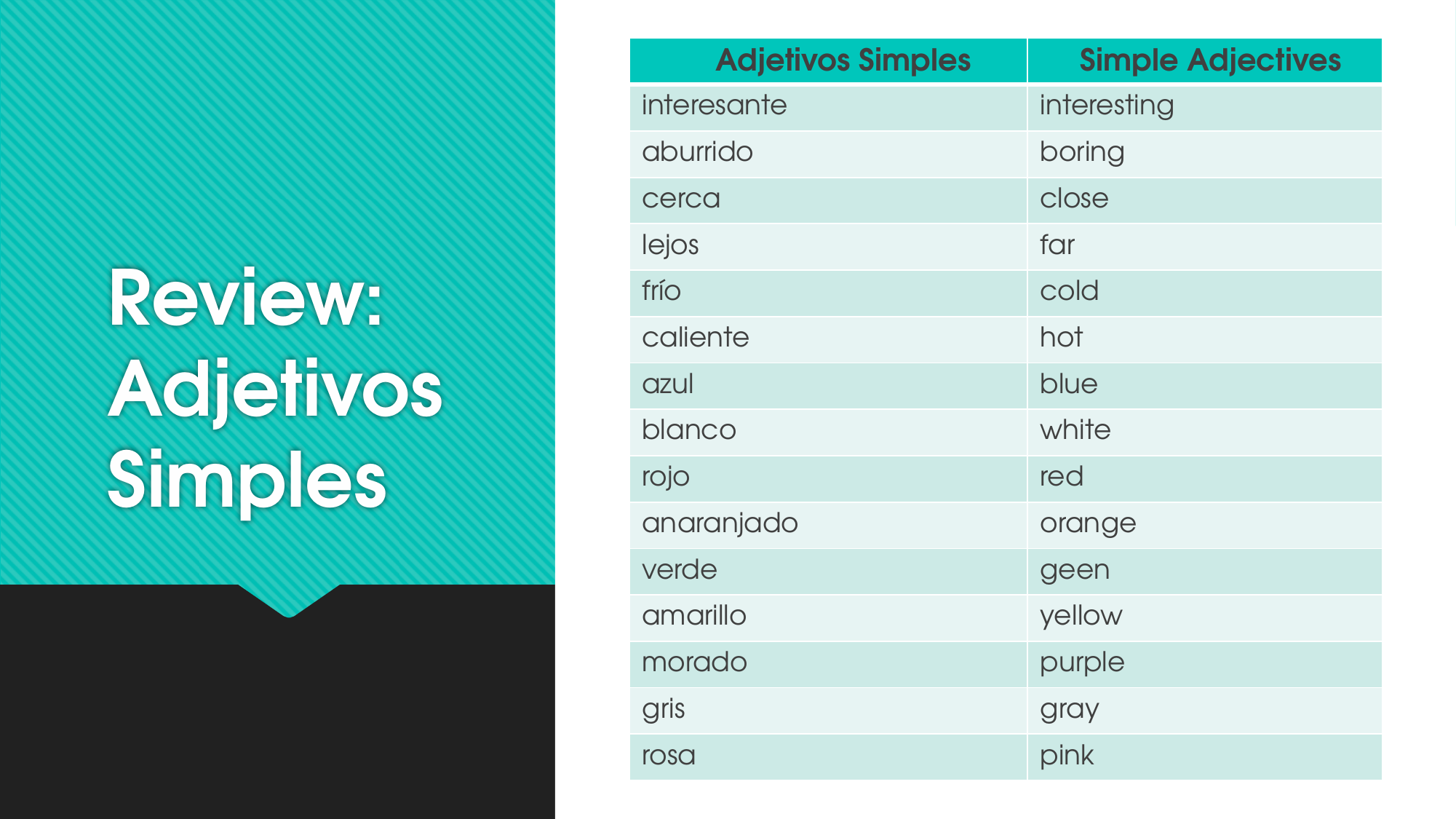

| Adjetivos Simples | Simple Adjectives |
| --- | --- |
| interesante | interesting |
| aburrido | boring |
| cerca | close |
| lejos | far |
| frío | cold |
| caliente | hot |
| azul | blue |
| blanco | white |
| rojo | red |
| anaranjado | orange |
| verde | geen |
| amarillo | yellow |
| morado | purple |
| gris | gray |
| rosa | pink |
# Review: Adjetivos Simples